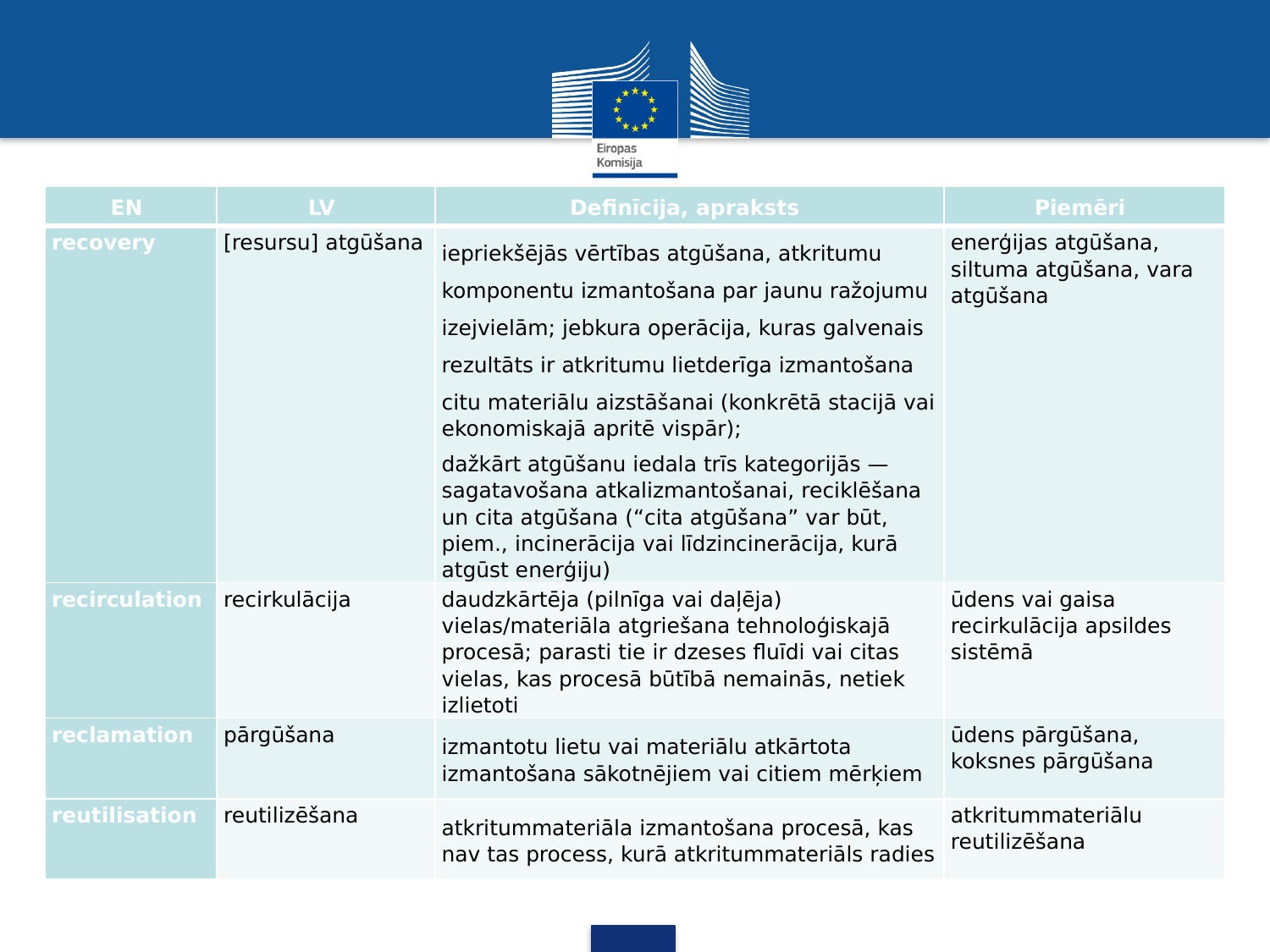

| EN | LV | Definīcija, apraksts | Piemēri |
| --- | --- | --- | --- |
| recovery | [resursu] atgūšana | iepriekšējās vērtības atgūšana, atkritumu komponentu izmantošana par jaunu ražojumu izejvielām; jebkura operācija, kuras galvenais rezultāts ir atkritumu lietderīga izmantošana citu materiālu aizstāšanai (konkrētā stacijā vai ekonomiskajā apritē vispār); dažkārt atgūšanu iedala trīs kategorijās — sagatavošana atkalizmantošanai, reciklēšana un cita atgūšana (“cita atgūšana” var būt, piem., incinerācija vai līdzincinerācija, kurā atgūst enerģiju) | enerģijas atgūšana, siltuma atgūšana, vara atgūšana |
| recirculation | recirkulācija | daudzkārtēja (pilnīga vai daļēja) vielas/materiāla atgriešana tehnoloģiskajā procesā; parasti tie ir dzeses fluīdi vai citas vielas, kas procesā būtībā nemainās, netiek izlietoti | ūdens vai gaisa recirkulācija apsildes sistēmā |
| reclamation | pārgūšana | izmantotu lietu vai materiālu atkārtota izmantošana sākotnējiem vai citiem mērķiem | ūdens pārgūšana, koksnes pārgūšana |
| reutilisation | reutilizēšana | atkritummateriāla izmantošana procesā, kas nav tas process, kurā atkritummateriāls radies | atkritummateriālu reutilizēšana |